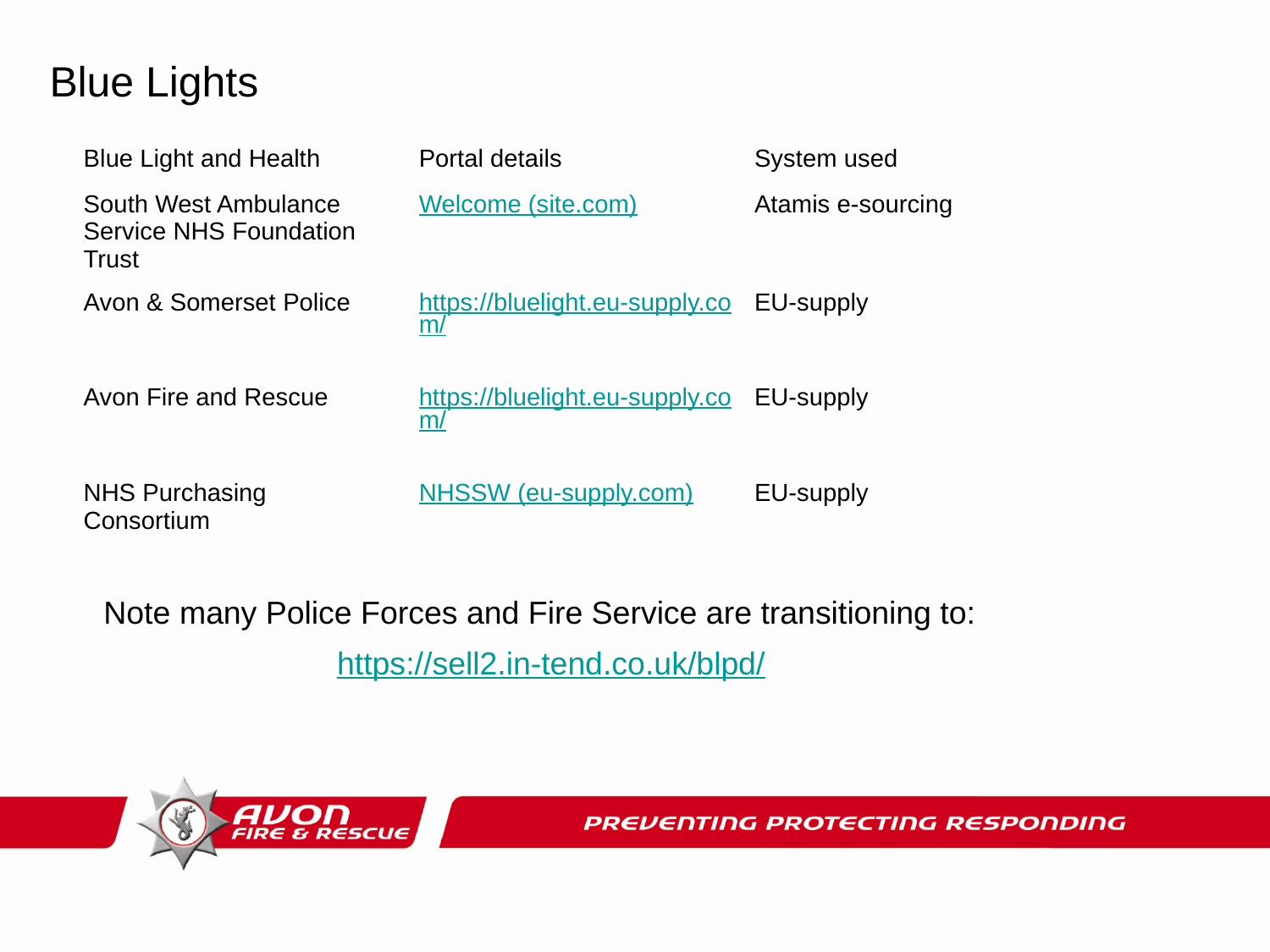

Blue Lights
| Blue Light and Health | Portal details | System used |
| --- | --- | --- |
| South West Ambulance Service NHS Foundation Trust | Welcome (site.com) | Atamis e-sourcing |
| Avon & Somerset Police | https://bluelight.eu-supply.com/ | EU-supply |
| Avon Fire and Rescue | https://bluelight.eu-supply.com/ | EU-supply |
| NHS Purchasing Consortium | NHSSW (eu-supply.com) | EU-supply |
Note many Police Forces and Fire Service are transitioning to:
https://sell2.in-tend.co.uk/blpd/